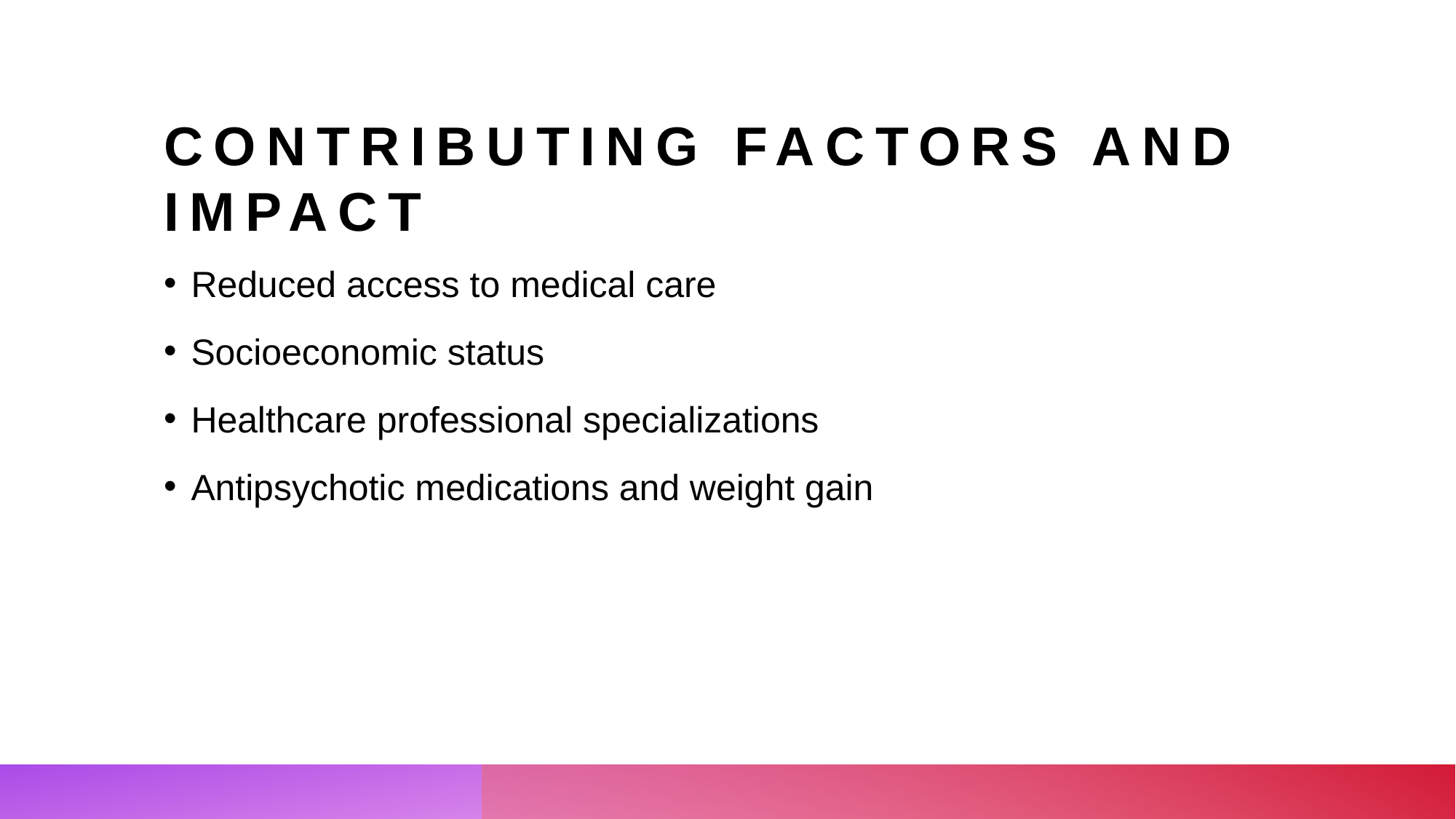

# Contributing factors and impact
Reduced access to medical care
Socioeconomic status
Healthcare professional specializations
Antipsychotic medications and weight gain